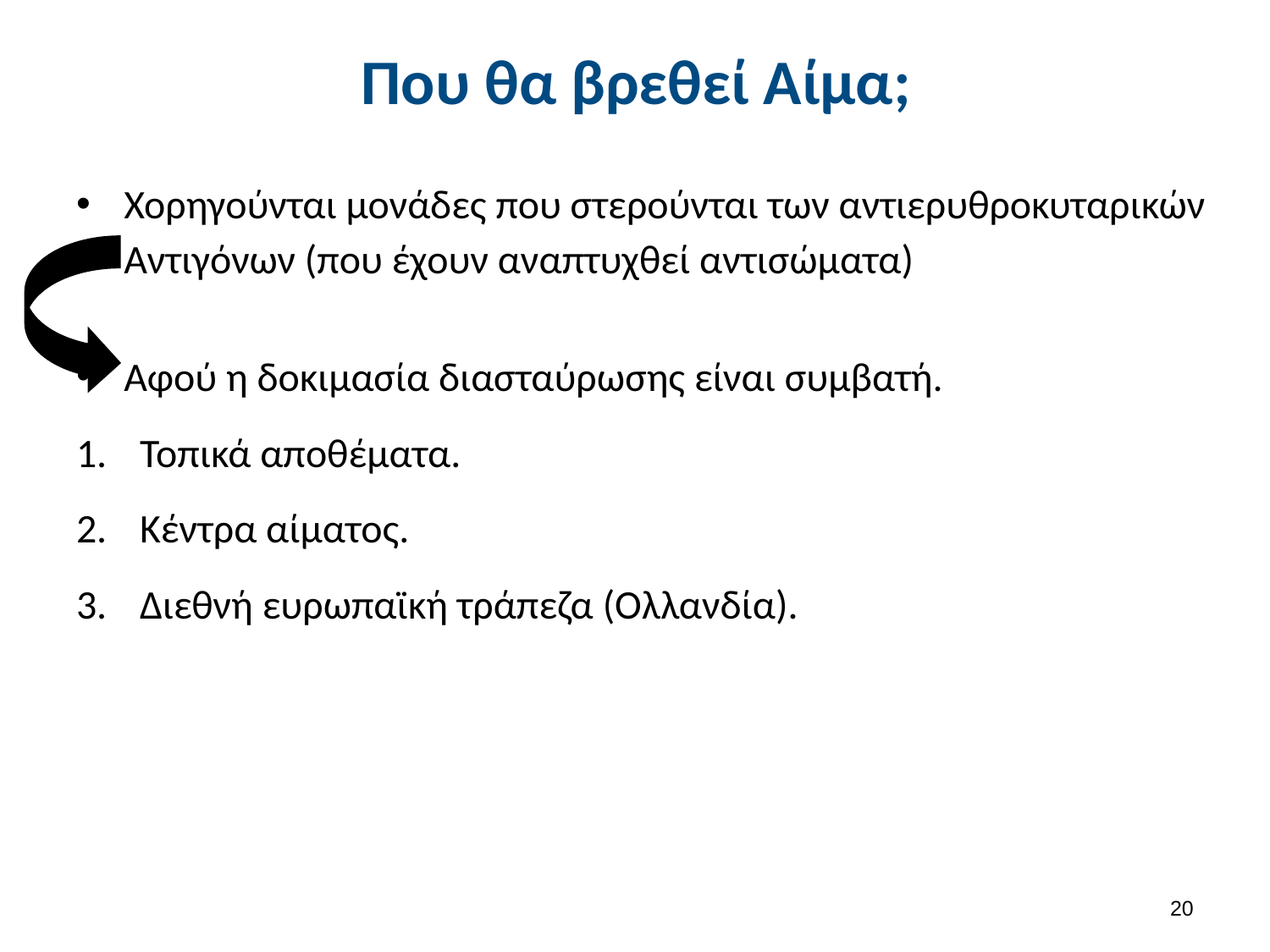

# Που θα βρεθεί Αίμα;
Χορηγούνται μονάδες που στερούνται των αντιερυθροκυταρικών Αντιγόνων (που έχουν αναπτυχθεί αντισώματα)
Αφού η δοκιμασία διασταύρωσης είναι συμβατή.
Τοπικά αποθέματα.
Κέντρα αίματος.
Διεθνή ευρωπαϊκή τράπεζα (Ολλανδία).

20